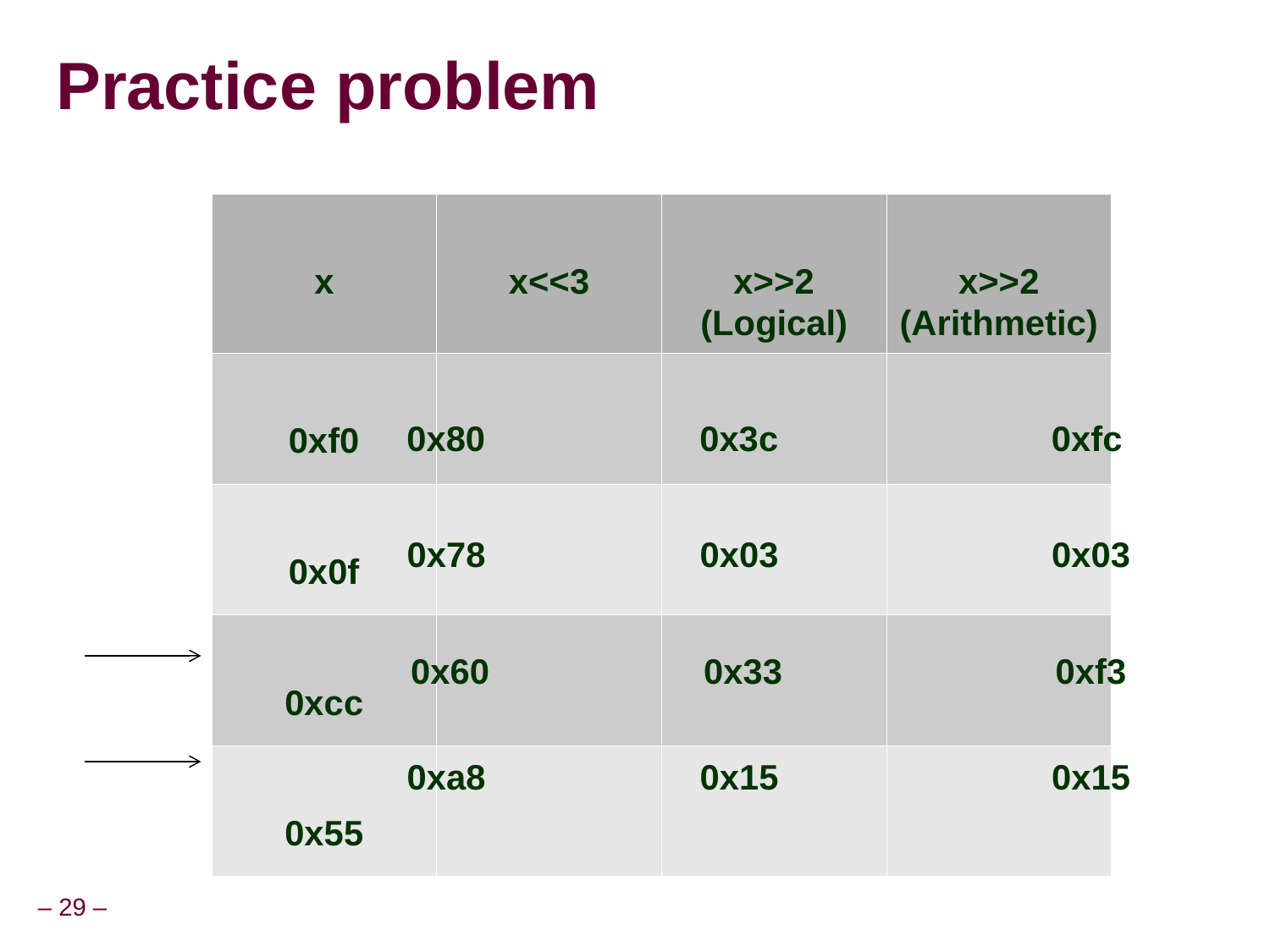

Practice problem
| x | x<<3 | x>>2 (Logical) | x>>2 (Arithmetic) |
| --- | --- | --- | --- |
| 0xf0 |  |  |  |
| 0x0f |  |  |  |
| 0xcc |  |  |  |
| 0x55 |  |  |  |
0x80		    0x3c			 0xfc
0x78		    0x03			 0x03
0x60		    0x33			 0xf3
0xa8		    0x15			 0x15